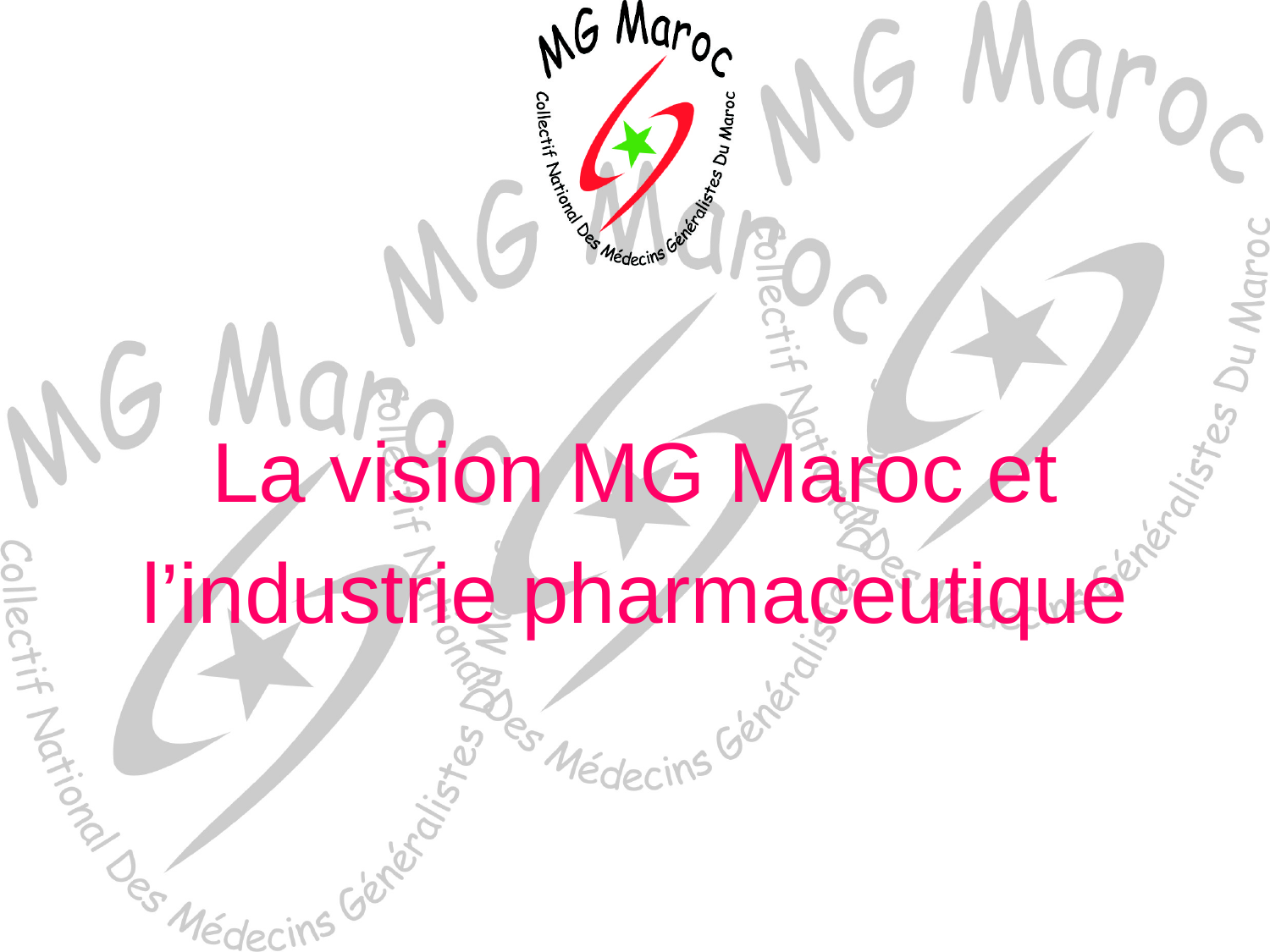

# La vision MG Maroc et l’industrie pharmaceutique